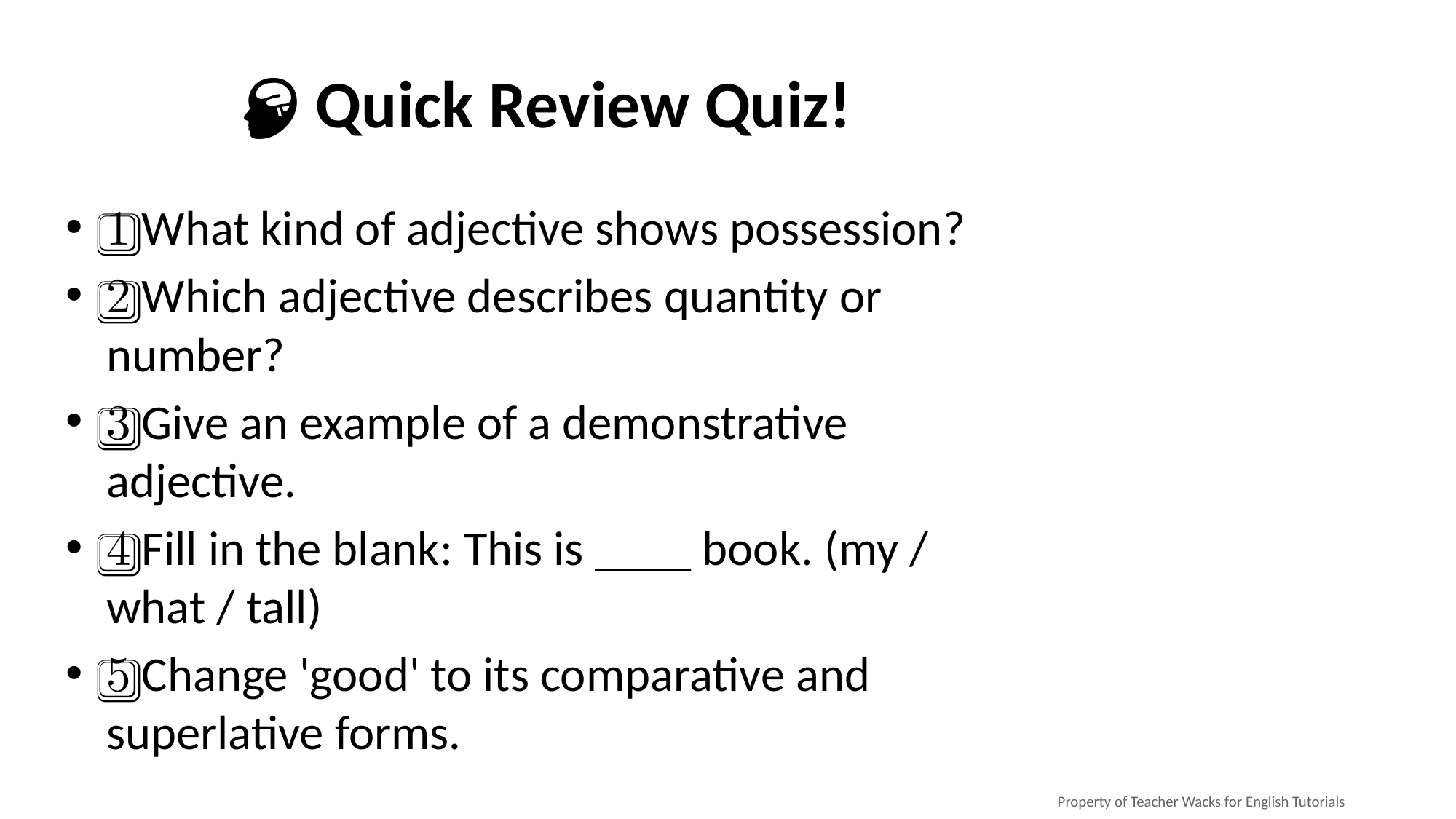

# 🧠 Quick Review Quiz!
1️⃣ What kind of adjective shows possession?
2️⃣ Which adjective describes quantity or number?
3️⃣ Give an example of a demonstrative adjective.
4️⃣ Fill in the blank: This is ____ book. (my / what / tall)
5️⃣ Change 'good' to its comparative and superlative forms.

Property of Teacher Wacks for English Tutorials